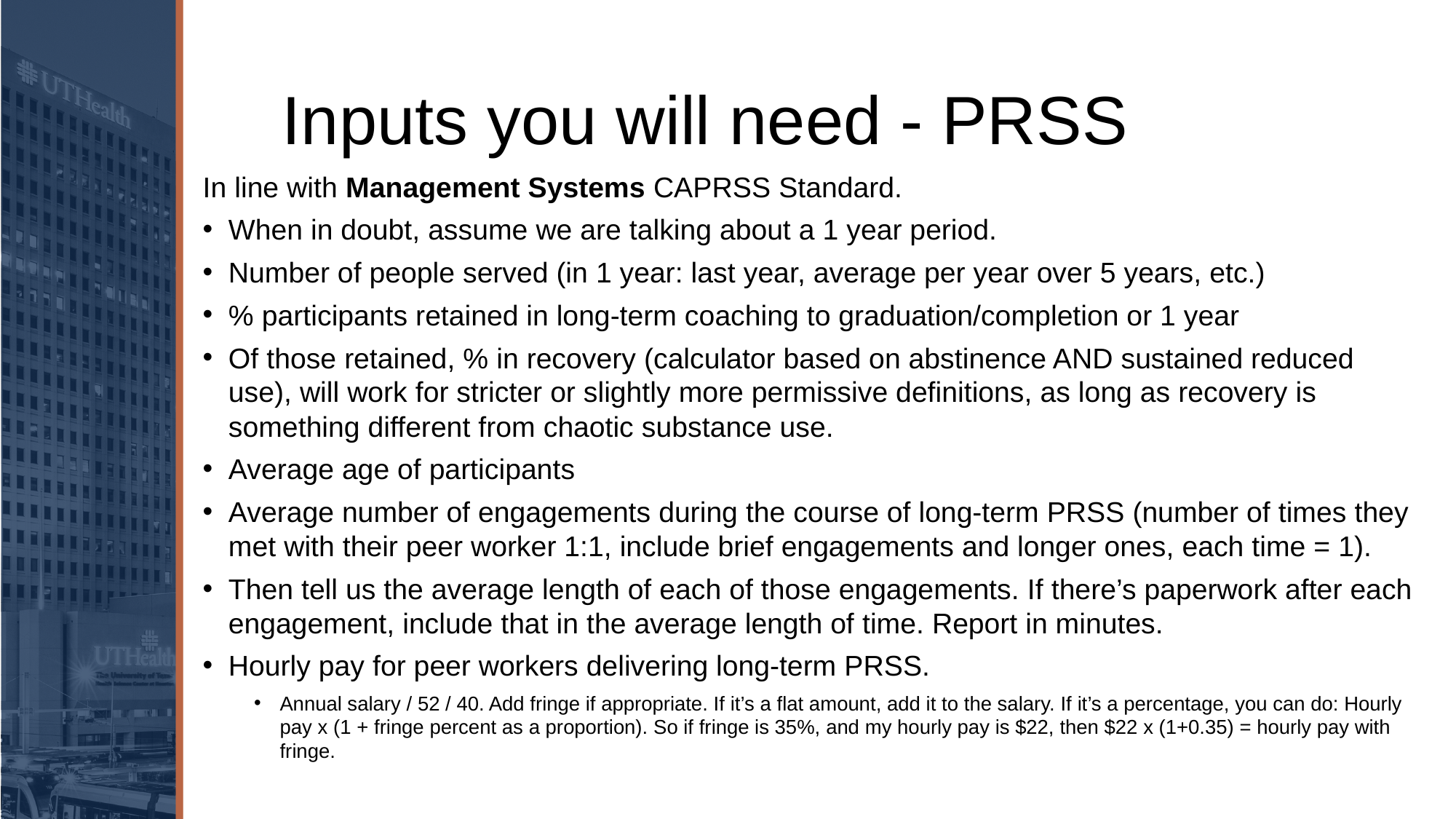

# Inputs you will need - PRSS
In line with Management Systems CAPRSS Standard.
When in doubt, assume we are talking about a 1 year period.
Number of people served (in 1 year: last year, average per year over 5 years, etc.)
% participants retained in long-term coaching to graduation/completion or 1 year
Of those retained, % in recovery (calculator based on abstinence AND sustained reduced use), will work for stricter or slightly more permissive definitions, as long as recovery is something different from chaotic substance use.
Average age of participants
Average number of engagements during the course of long-term PRSS (number of times they met with their peer worker 1:1, include brief engagements and longer ones, each time = 1).
Then tell us the average length of each of those engagements. If there’s paperwork after each engagement, include that in the average length of time. Report in minutes.
Hourly pay for peer workers delivering long-term PRSS.
Annual salary / 52 / 40. Add fringe if appropriate. If it’s a flat amount, add it to the salary. If it’s a percentage, you can do: Hourly pay x (1 + fringe percent as a proportion). So if fringe is 35%, and my hourly pay is $22, then $22 x (1+0.35) = hourly pay with fringe.